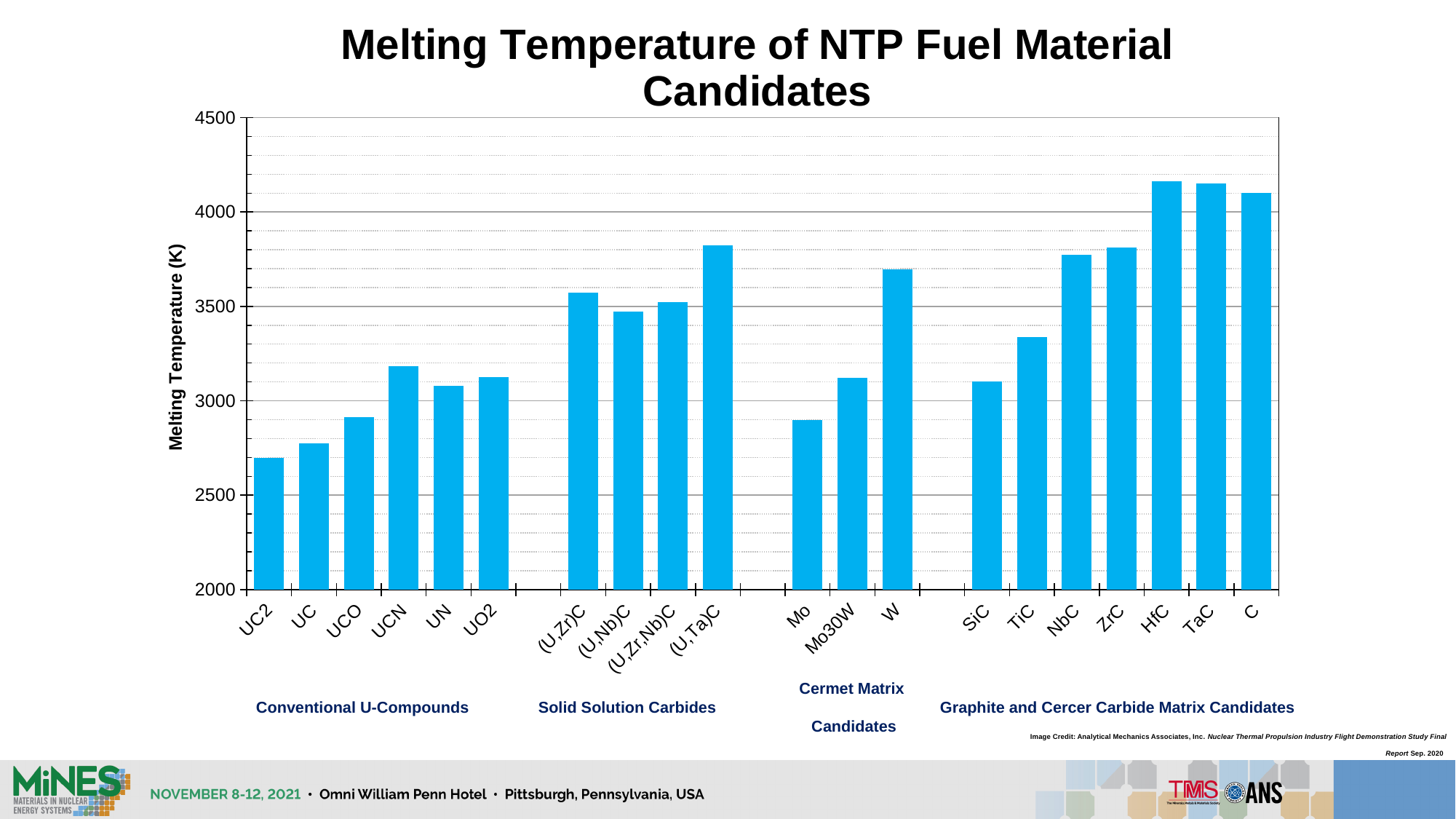

### Chart: Melting Temperature of NTP Fuel Material Candidates

| Category |  |
|---|---|
| UC2 | 2699.0 |
| UC | 2773.0 |
| UCO | 2912.0 |
| UCN | 3183.0 |
| UN | 3078.0 |
| UO2 | 3125.0 |
|  | None |
| (U,Zr)C | 3573.0 |
| (U,Nb)C | 3473.0 |
| (U,Zr,Nb)C | 3523.0 |
| (U,Ta)C | 3823.0 |
|  | None |
| Mo | 2898.0 |
| Mo30W | 3123.0 |
| W | 3695.0 |
|  | None |
| SiC | 3103.0 |
| TiC | 3338.0 |
| NbC | 3773.0 |
| ZrC | 3813.0 |
| HfC | 4163.0 |
| TaC | 4153.0 |
| C | 4100.0 |
Solid Solution Carbides
Cermet Matrix
Candidates
Graphite and Cercer Carbide Matrix Candidates
Conventional U-Compounds
Image Credit: Analytical Mechanics Associates, Inc. Nuclear Thermal Propulsion Industry Flight Demonstration Study Final Report Sep. 2020